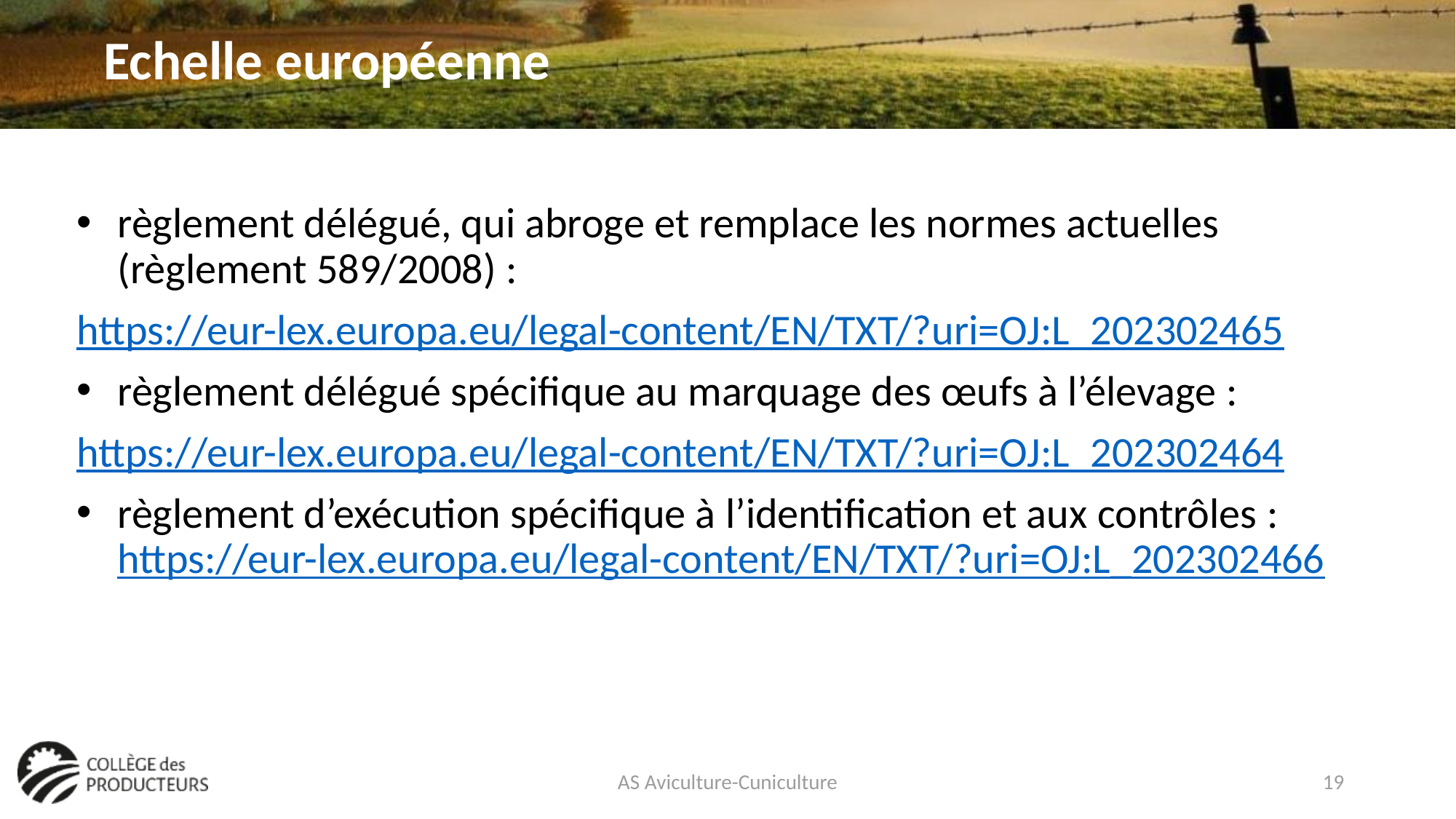

Echelle européenne
#

règlement délégué, qui abroge et remplace les normes actuelles (règlement 589/2008) :
https://eur-lex.europa.eu/legal-content/EN/TXT/?uri=OJ:L_202302465
règlement délégué spécifique au marquage des œufs à l’élevage :
https://eur-lex.europa.eu/legal-content/EN/TXT/?uri=OJ:L_202302464
règlement d’exécution spécifique à l’identification et aux contrôles :https://eur-lex.europa.eu/legal-content/EN/TXT/?uri=OJ:L_202302466

AS Aviculture-Cuniculture
19